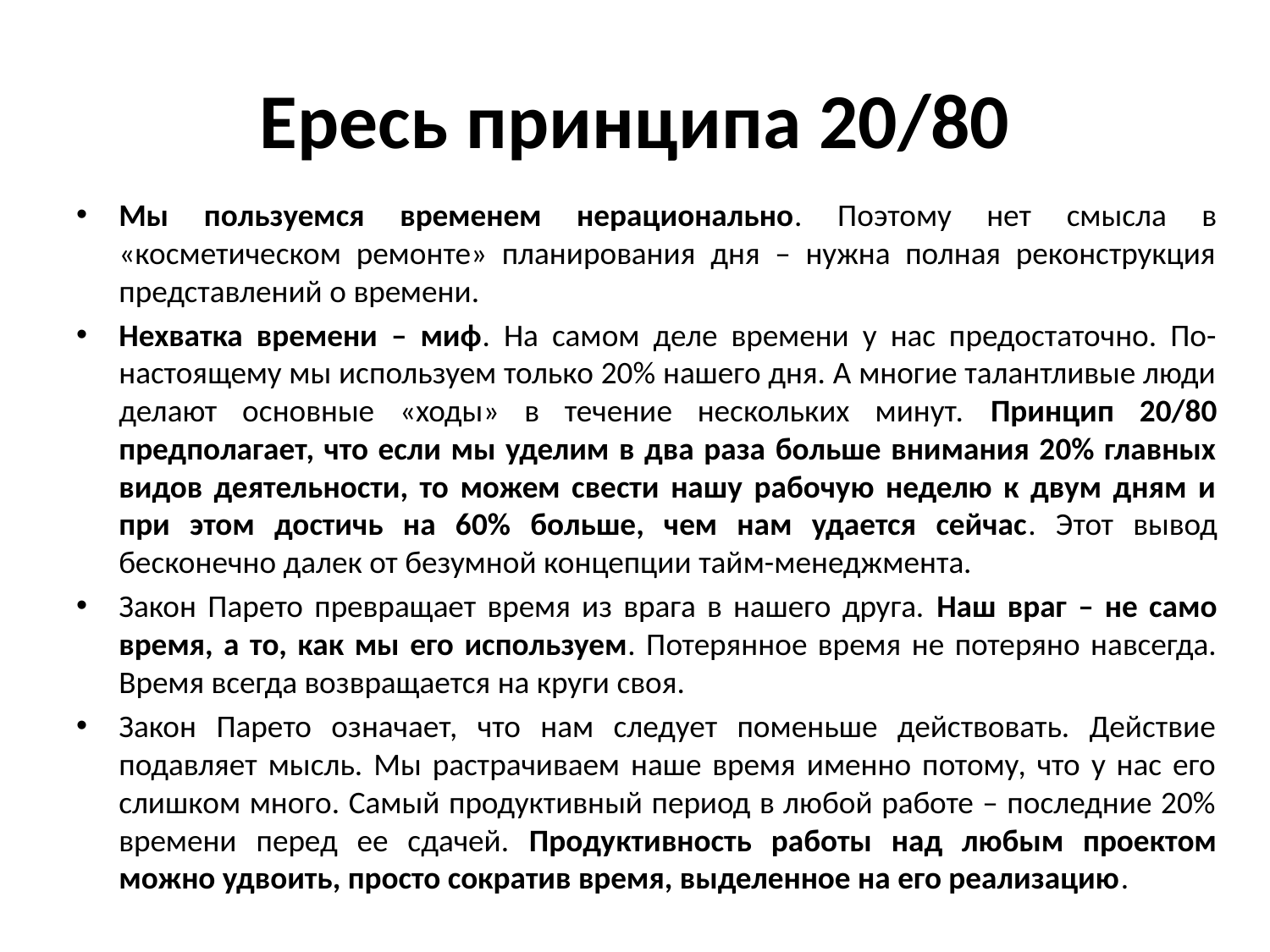

# Ересь принципа 20/80
Мы пользуемся временем нерационально. Поэтому нет смысла в «косметическом ремонте» планирования дня – нужна полная реконструкция представлений о времени.
Нехватка времени – миф. На самом деле времени у нас предостаточно. По-настоящему мы используем только 20% нашего дня. А многие талантливые люди делают основные «ходы» в течение нескольких минут. Принцип 20/80 предполагает, что если мы уделим в два раза больше внимания 20% главных видов деятельности, то можем свести нашу рабочую неделю к двум дням и при этом достичь на 60% больше, чем нам удается сейчас. Этот вывод бесконечно далек от безумной концепции тайм-менеджмента.
Закон Парето превращает время из врага в нашего друга. Наш враг – не само время, а то, как мы его используем. Потерянное время не потеряно навсегда. Время всегда возвращается на круги своя.
Закон Парето означает, что нам следует поменьше действовать. Действие подавляет мысль. Мы растрачиваем наше время именно потому, что у нас его слишком много. Самый продуктивный период в любой работе – последние 20% времени перед ее сдачей. Продуктивность работы над любым проектом можно удвоить, просто сократив время, выделенное на его реализацию.